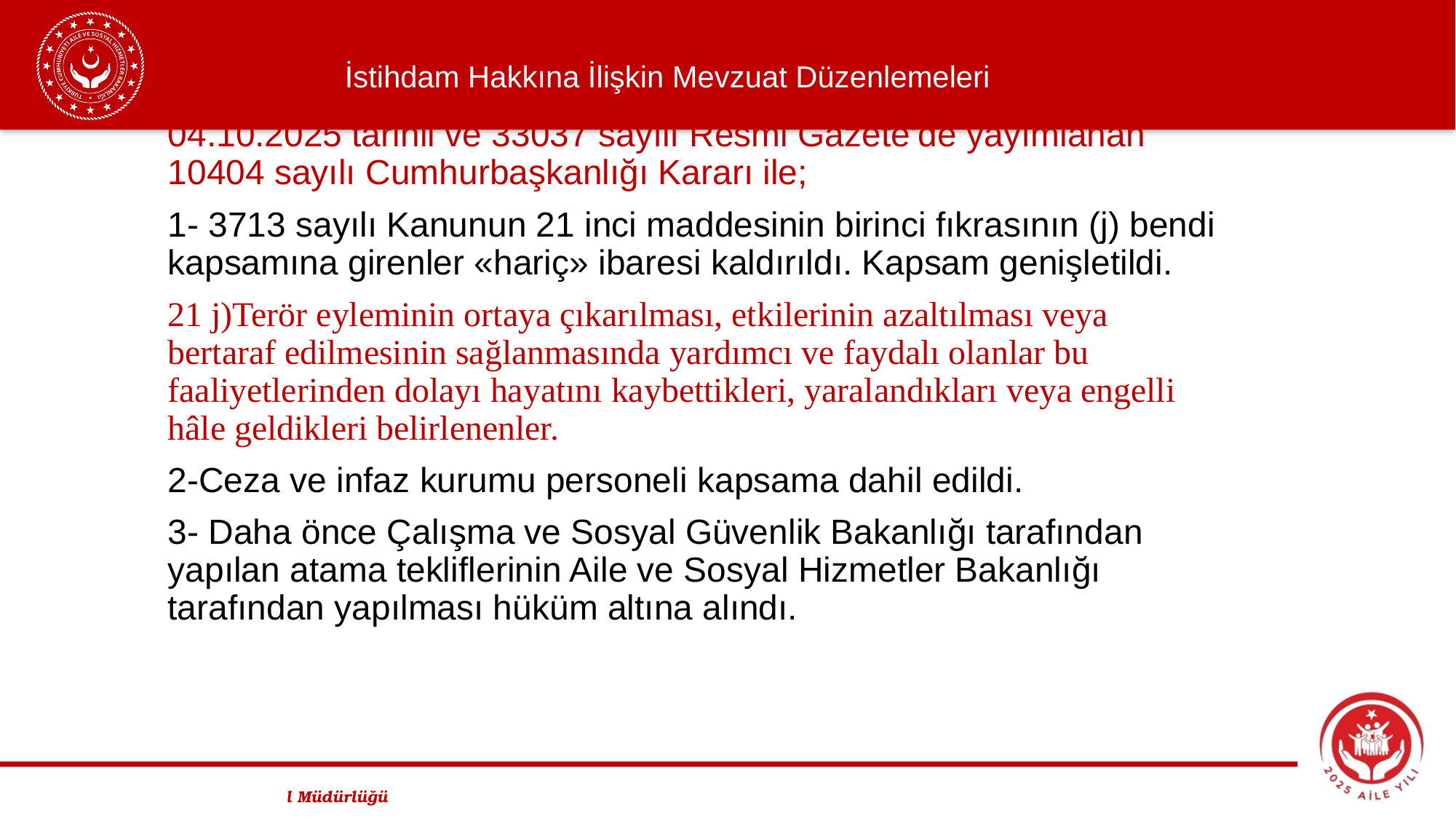

İstihdam Hakkına İlişkin Mevzuat Düzenlemeleri
04.10.2025 tarihli ve 33037 sayılı Resmi Gazete’de yayımlanan 10404 sayılı Cumhurbaşkanlığı Kararı ile;
1- 3713 sayılı Kanunun 21 inci maddesinin birinci fıkrasının (j) bendi kapsamına girenler «hariç» ibaresi kaldırıldı. Kapsam genişletildi.
21 j)Terör eyleminin ortaya çıkarılması, etkilerinin azaltılması veya bertaraf edilmesinin sağlanmasında yardımcı ve faydalı olanlar bu faaliyetlerinden dolayı hayatını kaybettikleri, yaralandıkları veya engelli hâle geldikleri belirlenenler.
2-Ceza ve infaz kurumu personeli kapsama dahil edildi.
3- Daha önce Çalışma ve Sosyal Güvenlik Bakanlığı tarafından yapılan atama tekliflerinin Aile ve Sosyal Hizmetler Bakanlığı tarafından yapılması hüküm altına alındı.